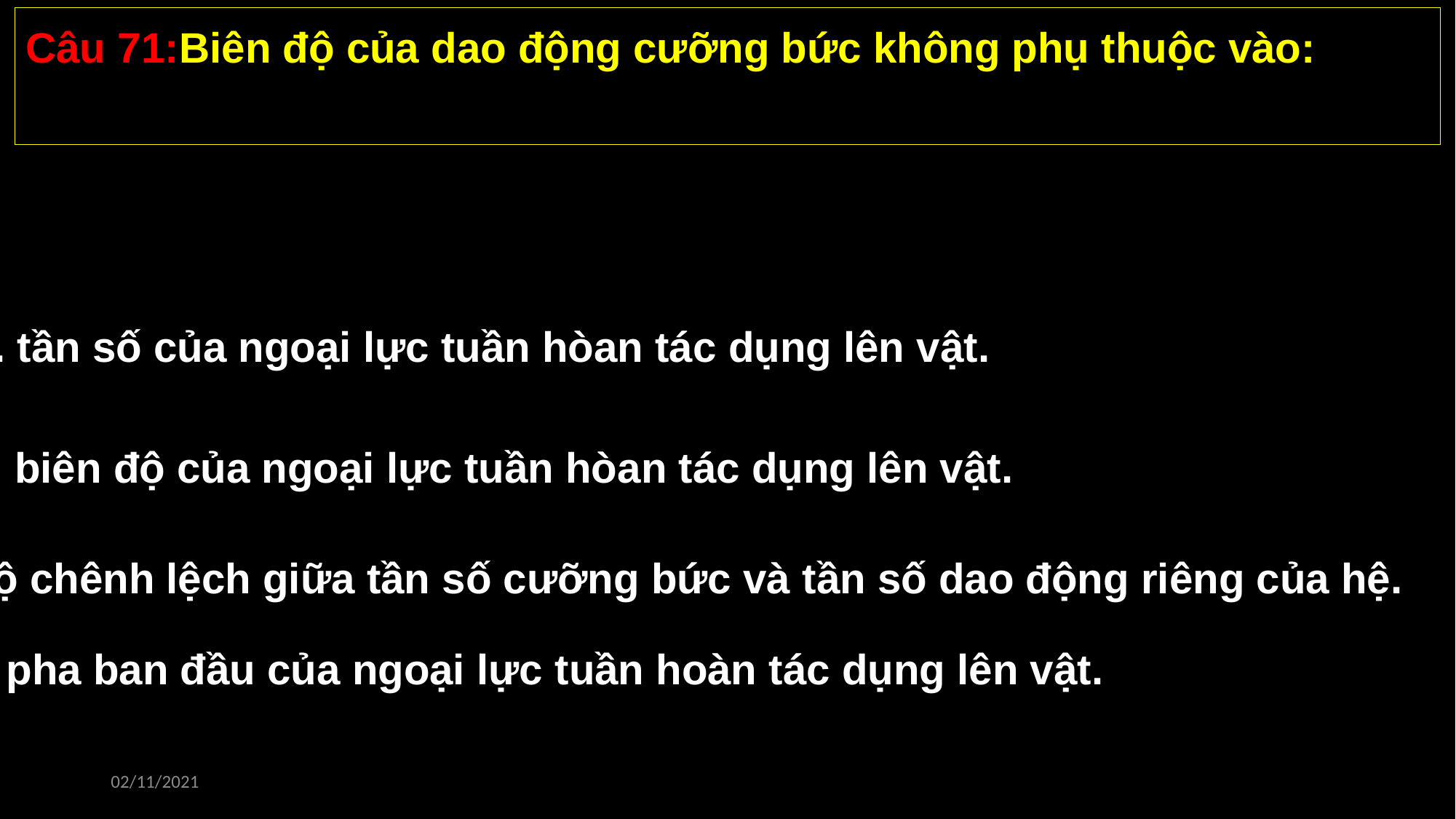

Câu 71:Biên độ của dao động cưỡng bức không phụ thuộc vào:

A. tần số của ngoại lực tuần hòan tác dụng lên vật.

B. biên độ của ngoại lực tuần hòan tác dụng lên vật.

C. độ chênh lệch giữa tần số cưỡng bức và tần số dao động riêng của hệ.

D. pha ban đầu của ngoại lực tuần hoàn tác dụng lên vật.
02/11/2021
GV: Nguyễn Huy Hùng-sđt: 0977061160
71